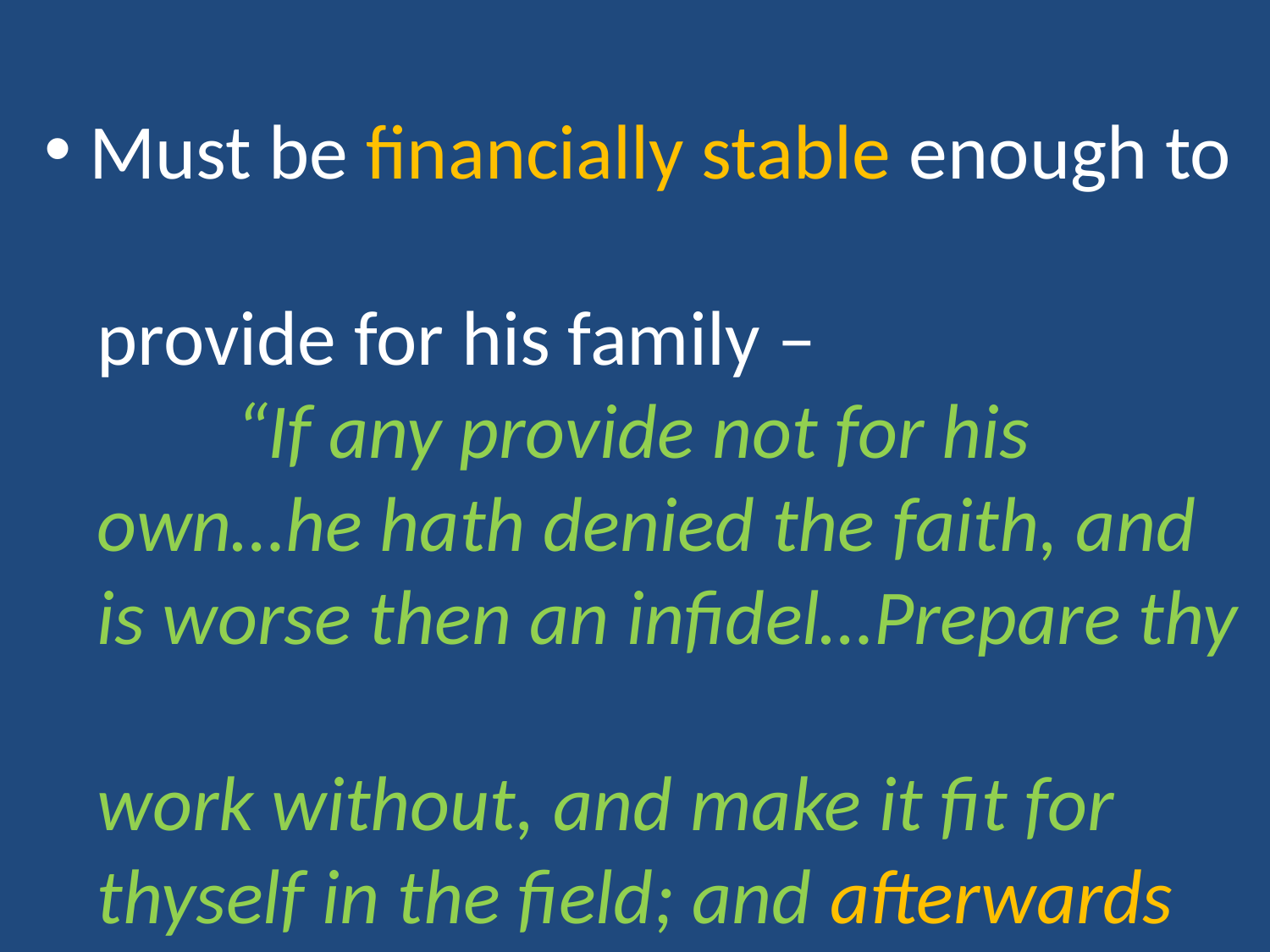

Must be financially stable enough to
   provide for his family –
“If any provide not for his
   own…he hath denied the faith, and
   is worse then an infidel…Prepare thy
   work without, and make it fit for
   thyself in the field; and afterwards
   build thine house.”